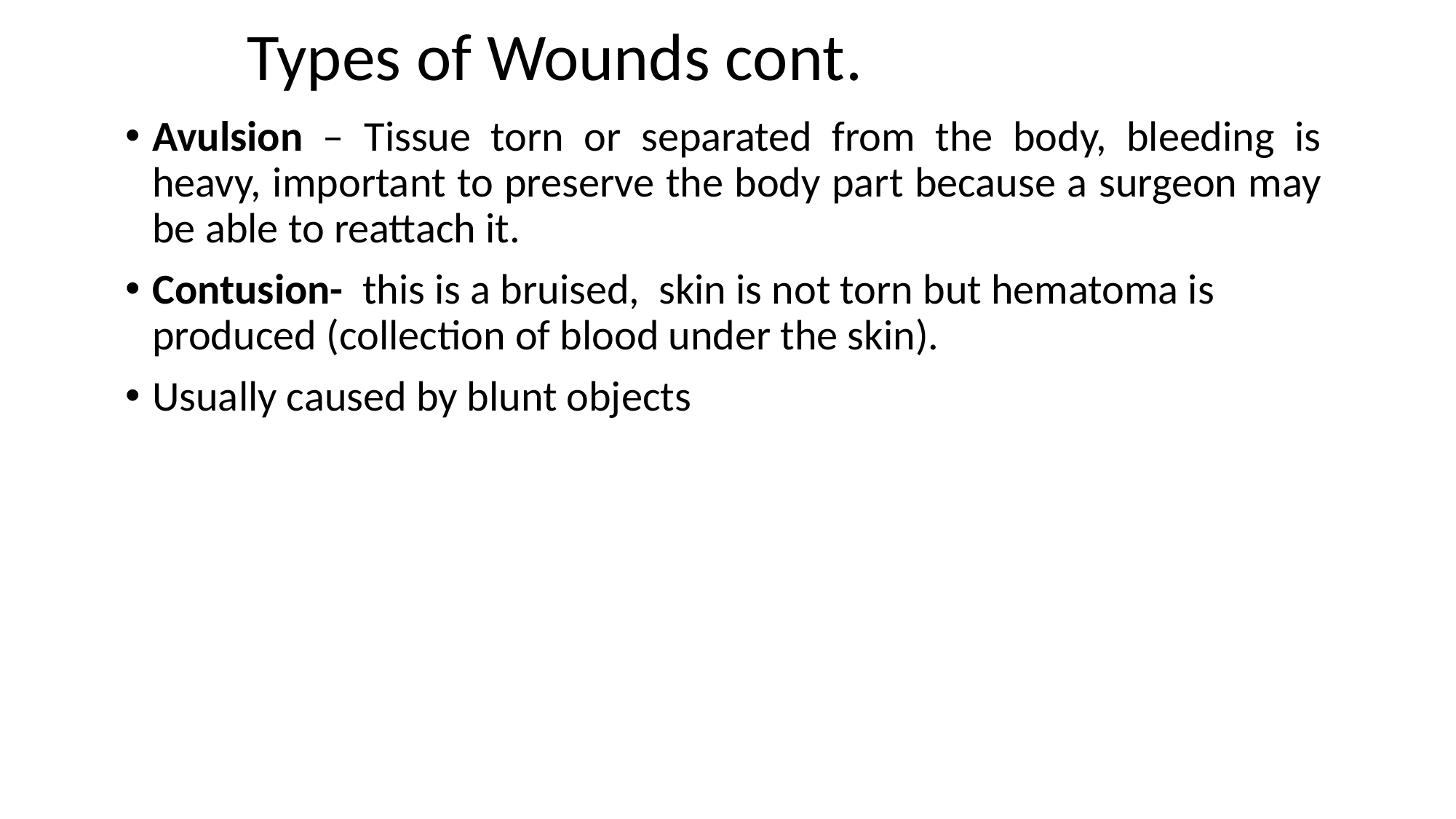

# Types of Wounds cont.
Avulsion – Tissue torn or separated from the body, bleeding is heavy, important to preserve the body part because a surgeon may be able to reattach it.
Contusion-  this is a bruised,  skin is not torn but hematoma is produced (collection of blood under the skin).
Usually caused by blunt objects